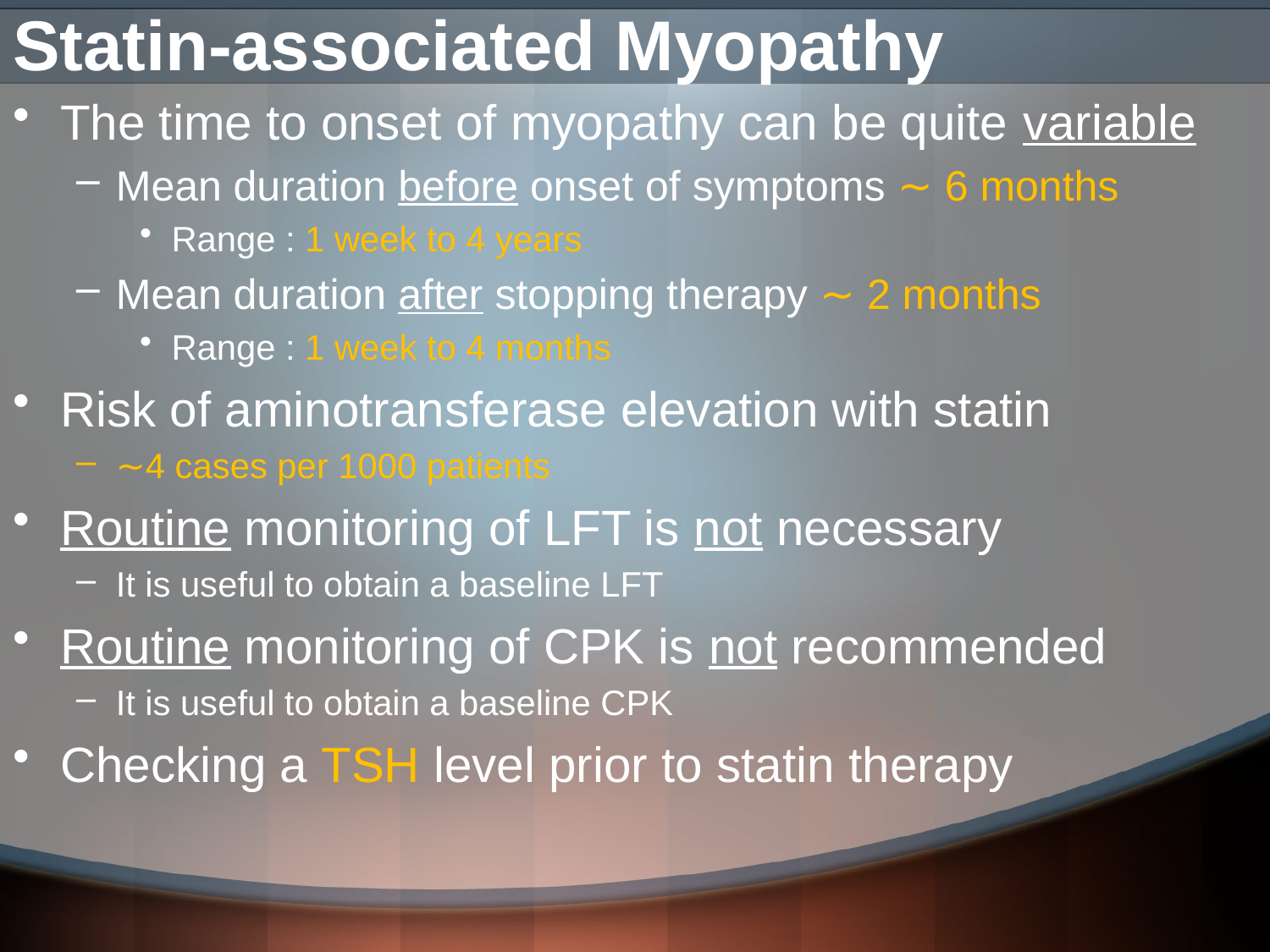

# Statin-associated Myopathy
The time to onset of myopathy can be quite variable
Mean duration before onset of symptoms ∼ 6 months
Range : 1 week to 4 years
Mean duration after stopping therapy ∼ 2 months
Range : 1 week to 4 months
Risk of aminotransferase elevation with statin
∼4 cases per 1000 patients
Routine monitoring of LFT is not necessary
It is useful to obtain a baseline LFT
Routine monitoring of CPK is not recommended
It is useful to obtain a baseline CPK
Checking a TSH level prior to statin therapy